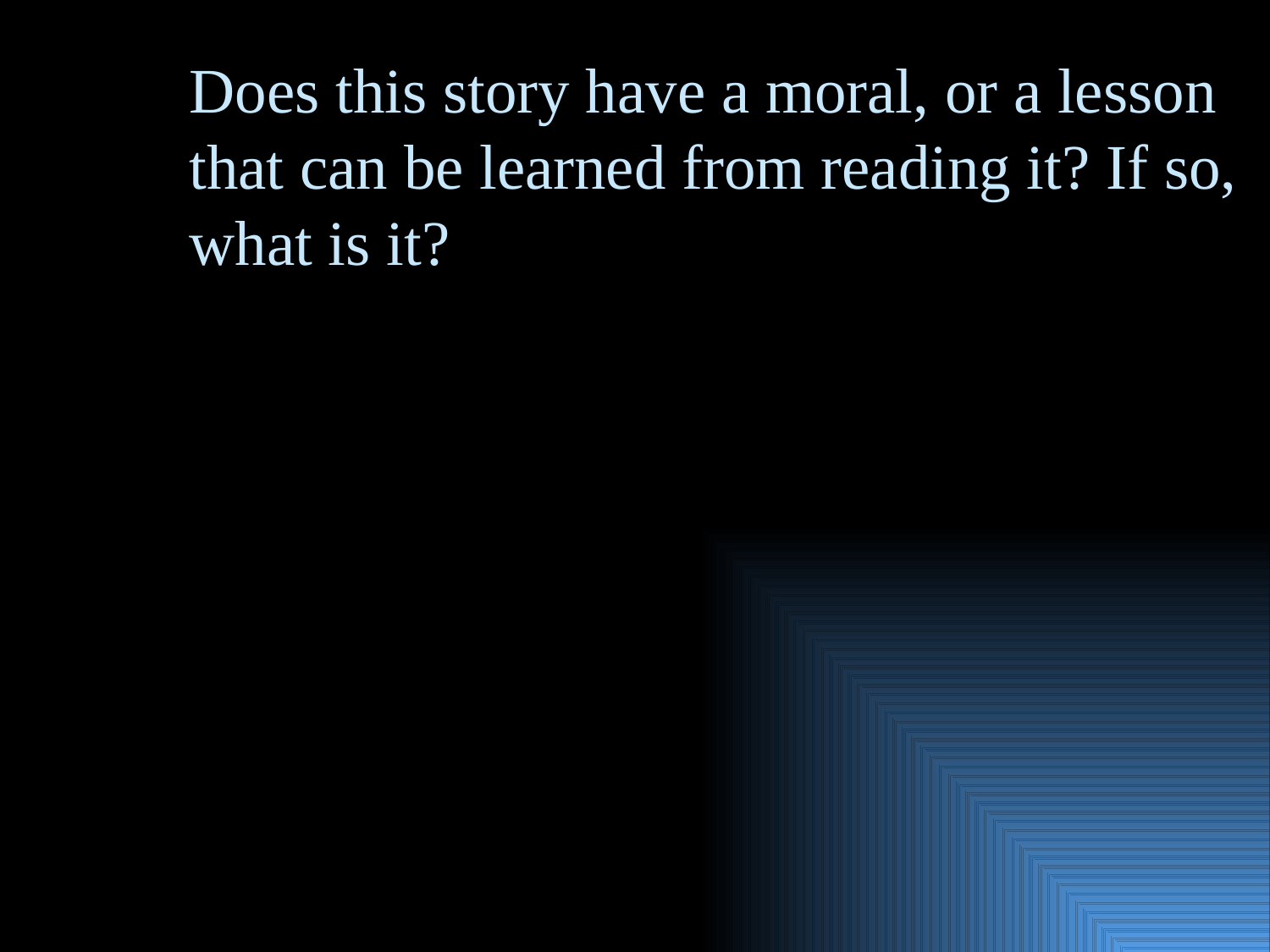

# Does this story have a moral, or a lesson that can be learned from reading it? If so, what is it?